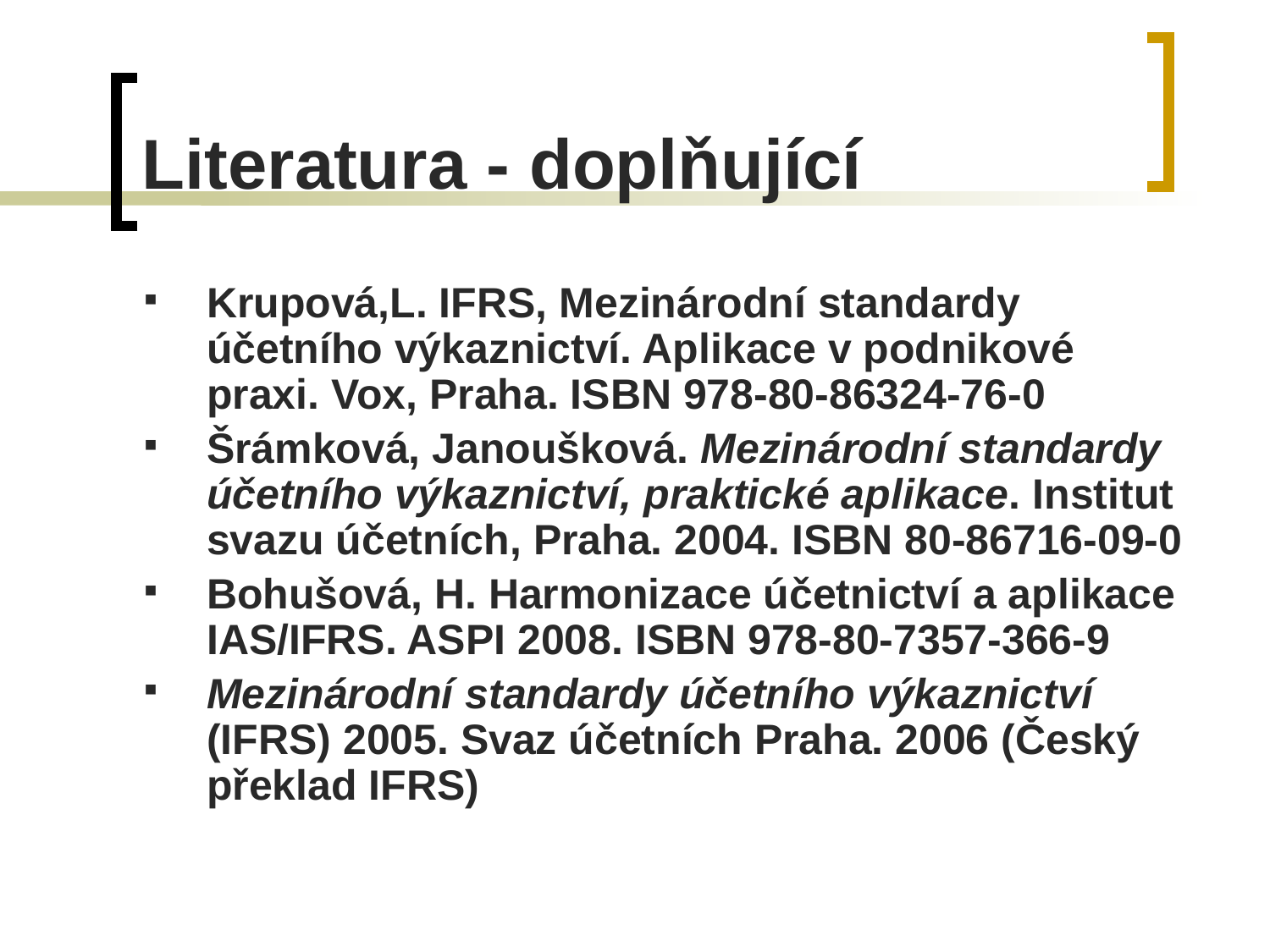

# Literatura - doplňující
Krupová,L. IFRS, Mezinárodní standardy účetního výkaznictví. Aplikace v podnikové praxi. Vox, Praha. ISBN 978-80-86324-76-0
Šrámková, Janoušková. Mezinárodní standardy účetního výkaznictví, praktické aplikace. Institut svazu účetních, Praha. 2004. ISBN 80-86716-09-0
Bohušová, H. Harmonizace účetnictví a aplikace IAS/IFRS. ASPI 2008. ISBN 978-80-7357-366-9
Mezinárodní standardy účetního výkaznictví (IFRS) 2005. Svaz účetních Praha. 2006 (Český překlad IFRS)